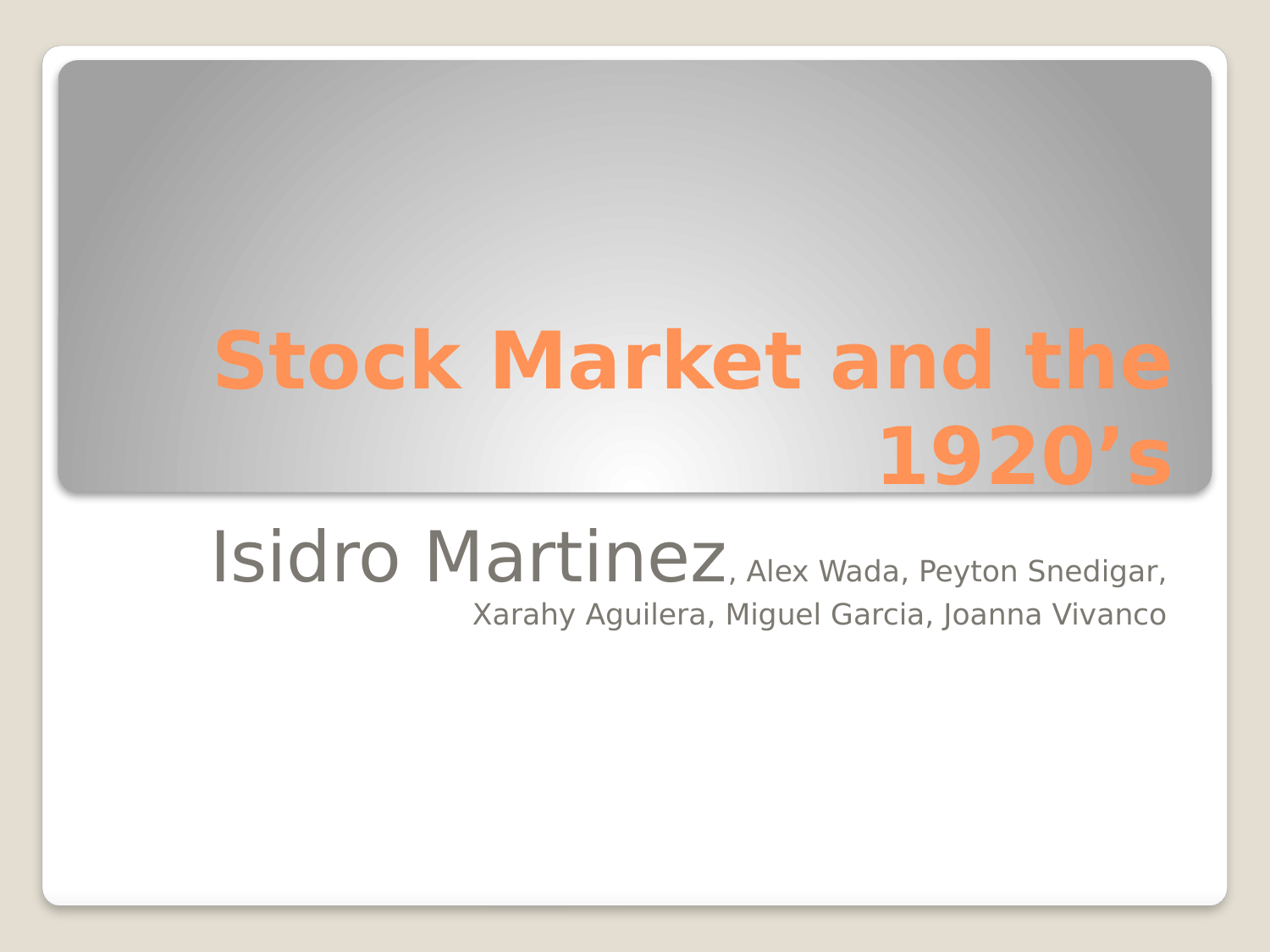

# Stock Market and the 1920’s
Isidro Martinez, Alex Wada, Peyton Snedigar, Xarahy Aguilera, Miguel Garcia, Joanna Vivanco